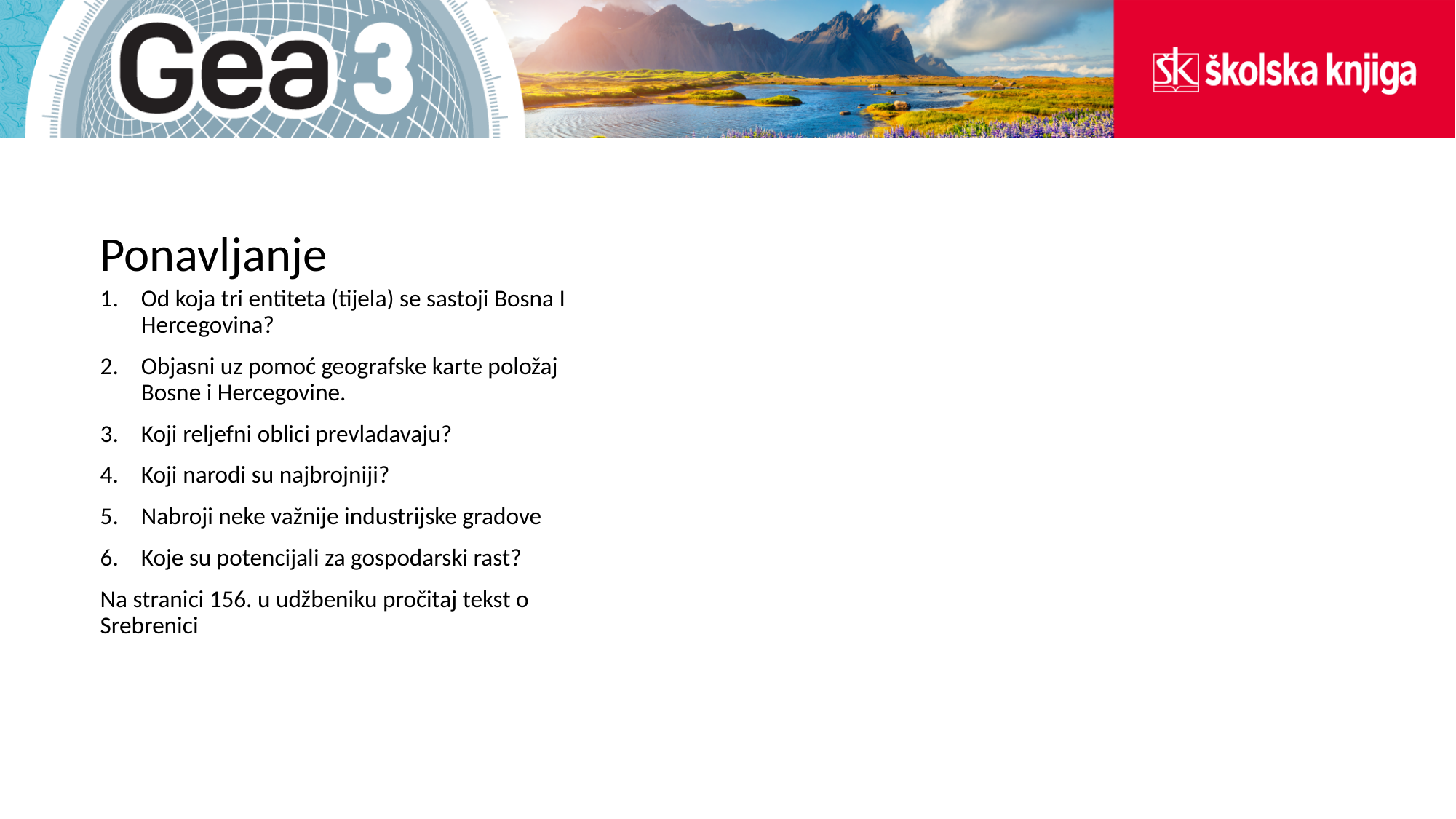

# Ponavljanje

Od koja tri entiteta (tijela) se sastoji Bosna I Hercegovina?
Objasni uz pomoć geografske karte položaj Bosne i Hercegovine.
Koji reljefni oblici prevladavaju?
Koji narodi su najbrojniji?
Nabroji neke važnije industrijske gradove
Koje su potencijali za gospodarski rast?
Na stranici 156. u udžbeniku pročitaj tekst o Srebrenici